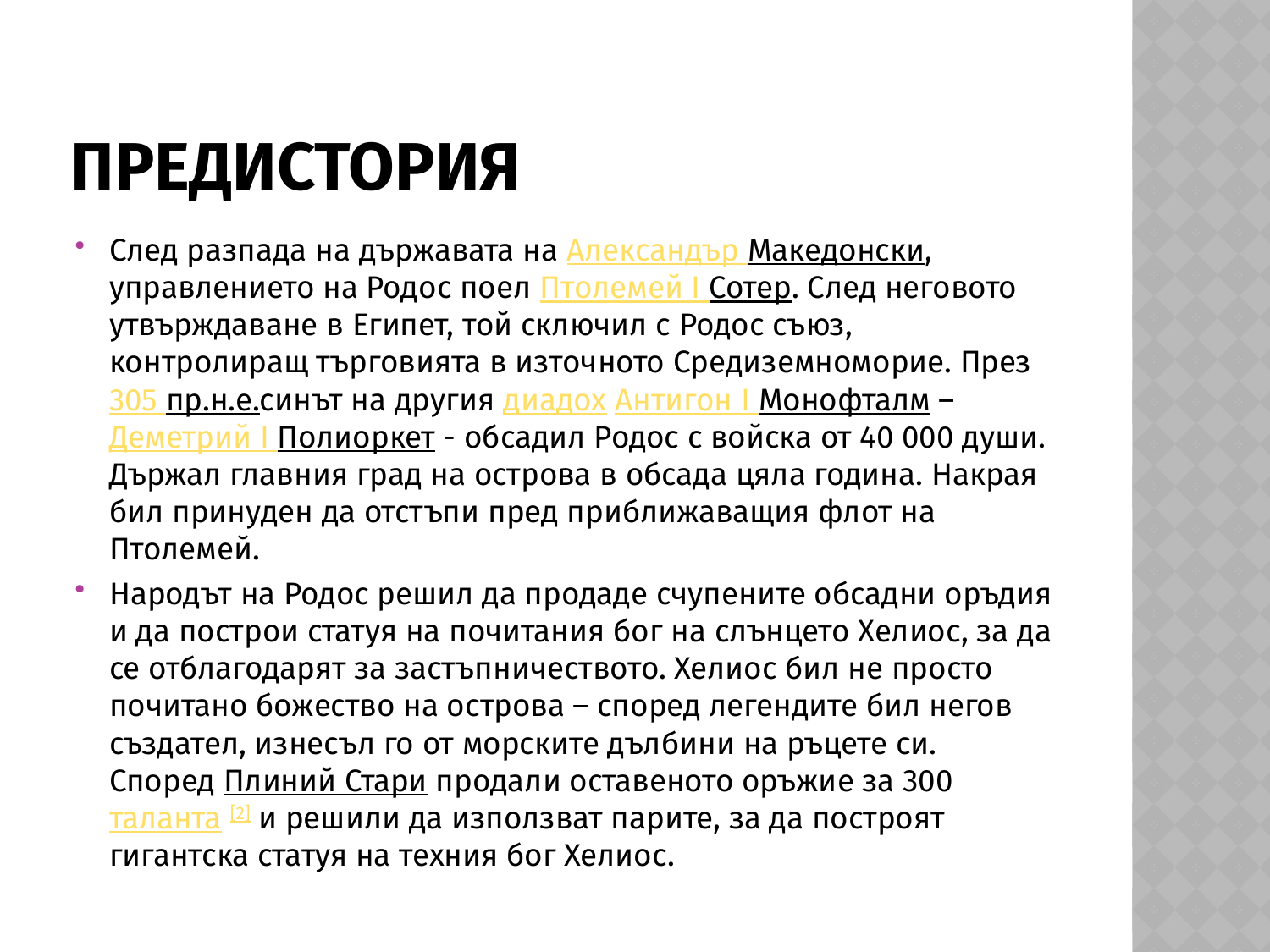

# предистория
След разпада на държавата на Александър Македонски, управлението на Родос поел Птолемей I Сотер. След неговото утвърждаване в Египет, той сключил с Родос съюз, контролиращ търговията в източното Средиземноморие. През 305 пр.н.е.синът на другия диадох Антигон I Монофталм – Деметрий I Полиоркет - обсадил Родос с войска от 40 000 души. Държал главния град на острова в обсада цяла година. Накрая бил принуден да отстъпи пред приближаващия флот на Птолемей.
Народът на Родос решил да продаде счупените обсадни оръдия и да построи статуя на почитания бог на слънцето Хелиос, за да се отблагодарят за застъпничеството. Хелиос бил не просто почитано божество на острова – според легендите бил негов създател, изнесъл го от морските дълбини на ръцете си. Според Плиний Стари продали оставеното оръжие за 300 таланта [2] и решили да използват парите, за да построят гигантска статуя на техния бог Хелиос.